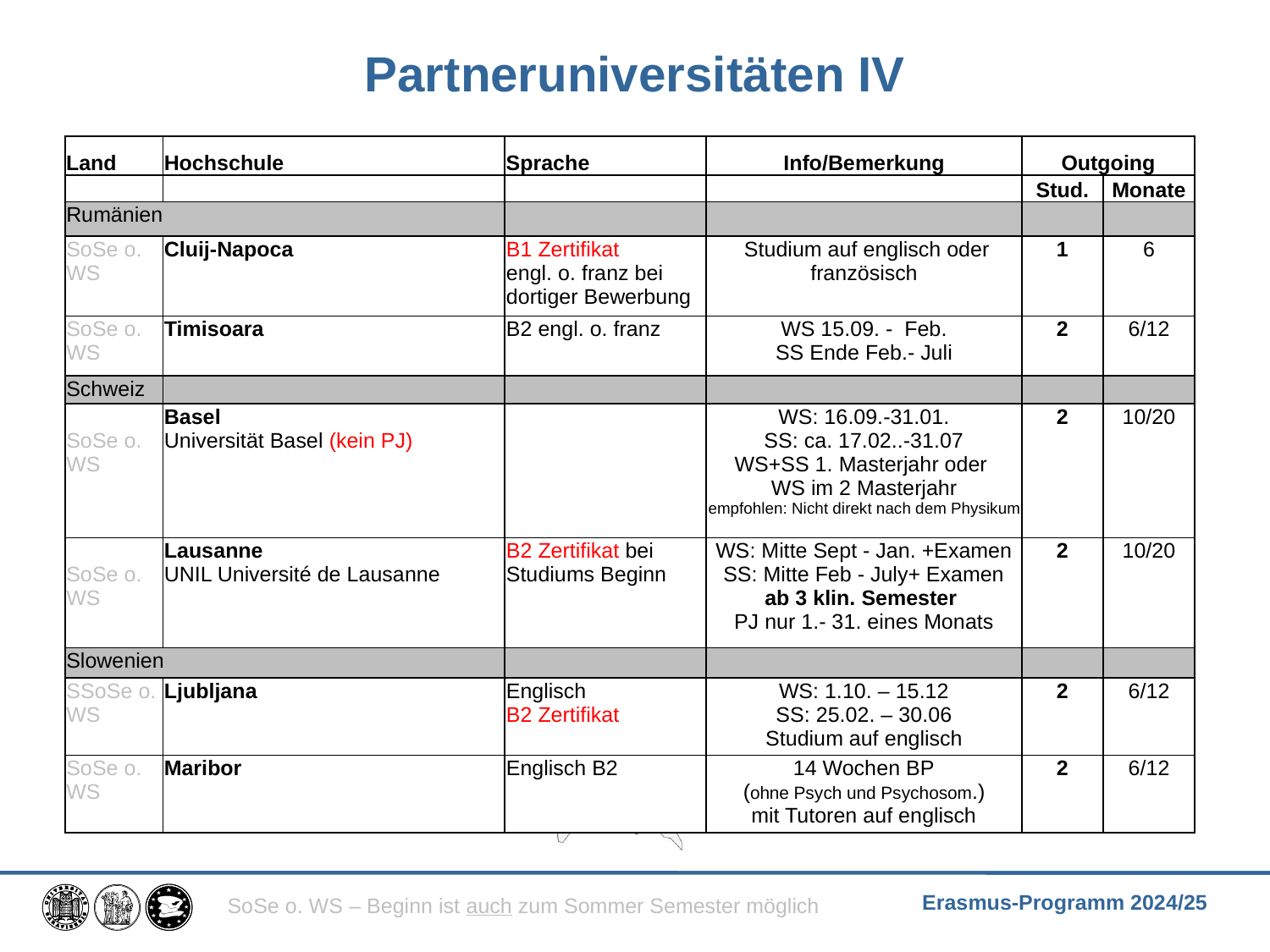

Partneruniversitäten IV

| Land | Hochschule | Sprache | Info/Bemerkung | Outgoing |  |
| --- | --- | --- | --- | --- | --- |
|  |  |  |  | Stud. | Monate |
| Rumänien |  |  |  |  |  |
| SoSe o. WS | Cluij-Napoca | B1 Zertifikat engl. o. franz bei dortiger Bewerbung | Studium auf englisch oder französisch | 1 | 6 |
| SoSe o. WS | Timisoara | B2 engl. o. franz | WS 15.09. - Feb. SS Ende Feb.- Juli | 2 | 6/12 |
| Schweiz |  |  |  |  |  |
| SoSe o. WS | Basel Universität Basel (kein PJ) |  | WS: 16.09.-31.01. SS: ca. 17.02..-31.07 WS+SS 1. Masterjahr oder WS im 2 Masterjahr empfohlen: Nicht direkt nach dem Physikum | 2 | 10/20 |
| SoSe o. WS | Lausanne UNIL Université de Lausanne | B2 Zertifikat bei Studiums Beginn | WS: Mitte Sept - Jan. +Examen SS: Mitte Feb - July+ Examen ab 3 klin. Semester PJ nur 1.- 31. eines Monats | 2 | 10/20 |
| Slowenien |  |  |  |  |  |
| SSoSe o. WS | Ljubljana | Englisch B2 Zertifikat | WS: 1.10. – 15.12 SS: 25.02. – 30.06 Studium auf englisch | 2 | 6/12 |
| SoSe o. WS | Maribor | Englisch B2 | 14 Wochen BP (ohne Psych und Psychosom.) mit Tutoren auf englisch | 2 | 6/12 |
SoSe o. WS – Beginn ist auch zum Sommer Semester möglich